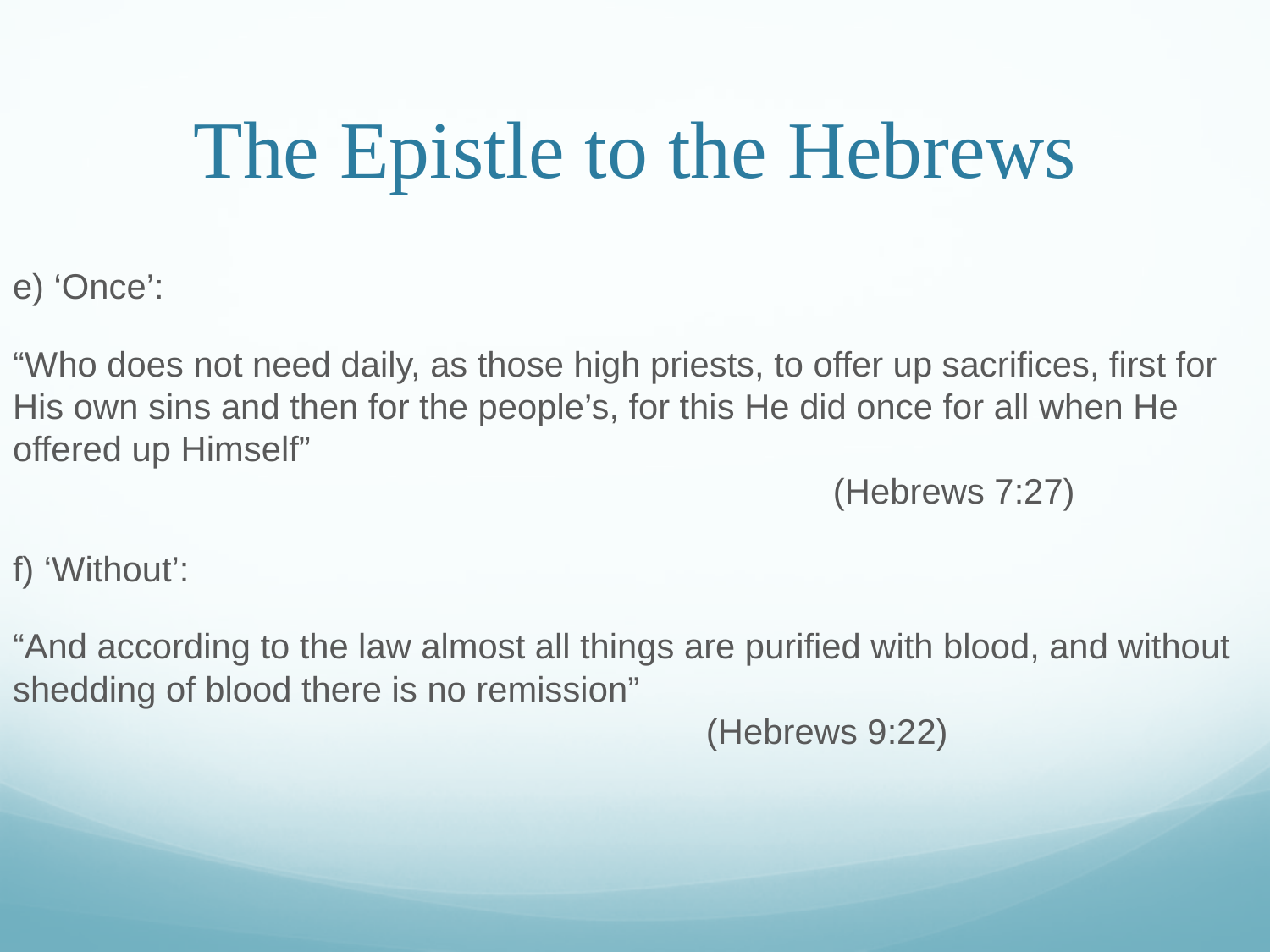

# The Epistle to the Hebrews
e) ‘Once’:
“Who does not need daily, as those high priests, to offer up sacrifices, first for His own sins and then for the people’s, for this He did once for all when He offered up Himself”													      (Hebrews 7:27)
f) ‘Without’:
“And according to the law almost all things are purified with blood, and without shedding of blood there is no remission”	     									      (Hebrews 9:22)